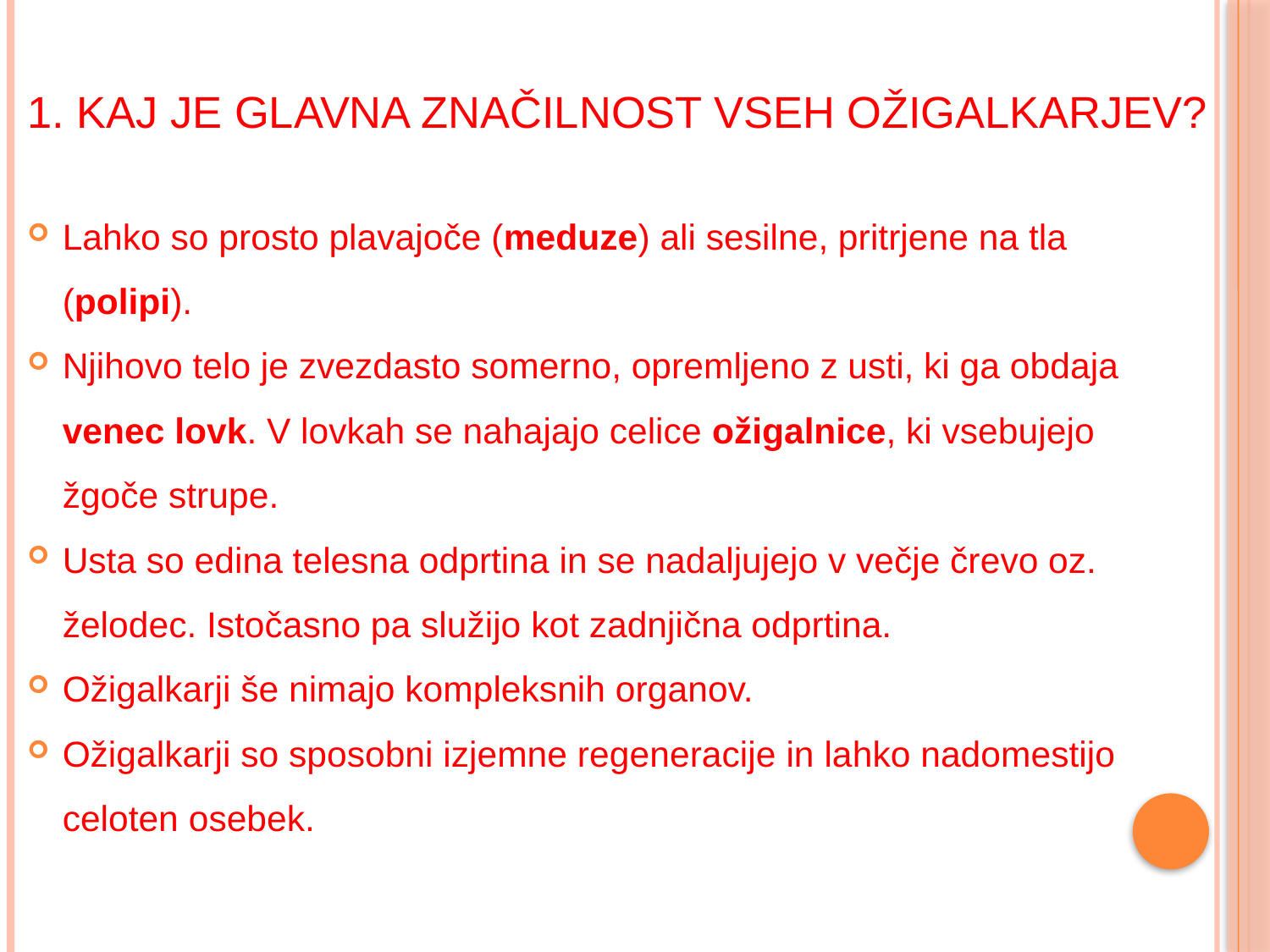

# 1. Kaj je glavna značilnost vseh ožigalkarjev?
Lahko so prosto plavajoče (meduze) ali sesilne, pritrjene na tla (polipi).
Njihovo telo je zvezdasto somerno, opremljeno z usti, ki ga obdaja venec lovk. V lovkah se nahajajo celice ožigalnice, ki vsebujejo žgoče strupe.
Usta so edina telesna odprtina in se nadaljujejo v večje črevo oz. želodec. Istočasno pa služijo kot zadnjična odprtina.
Ožigalkarji še nimajo kompleksnih organov.
Ožigalkarji so sposobni izjemne regeneracije in lahko nadomestijo celoten osebek.